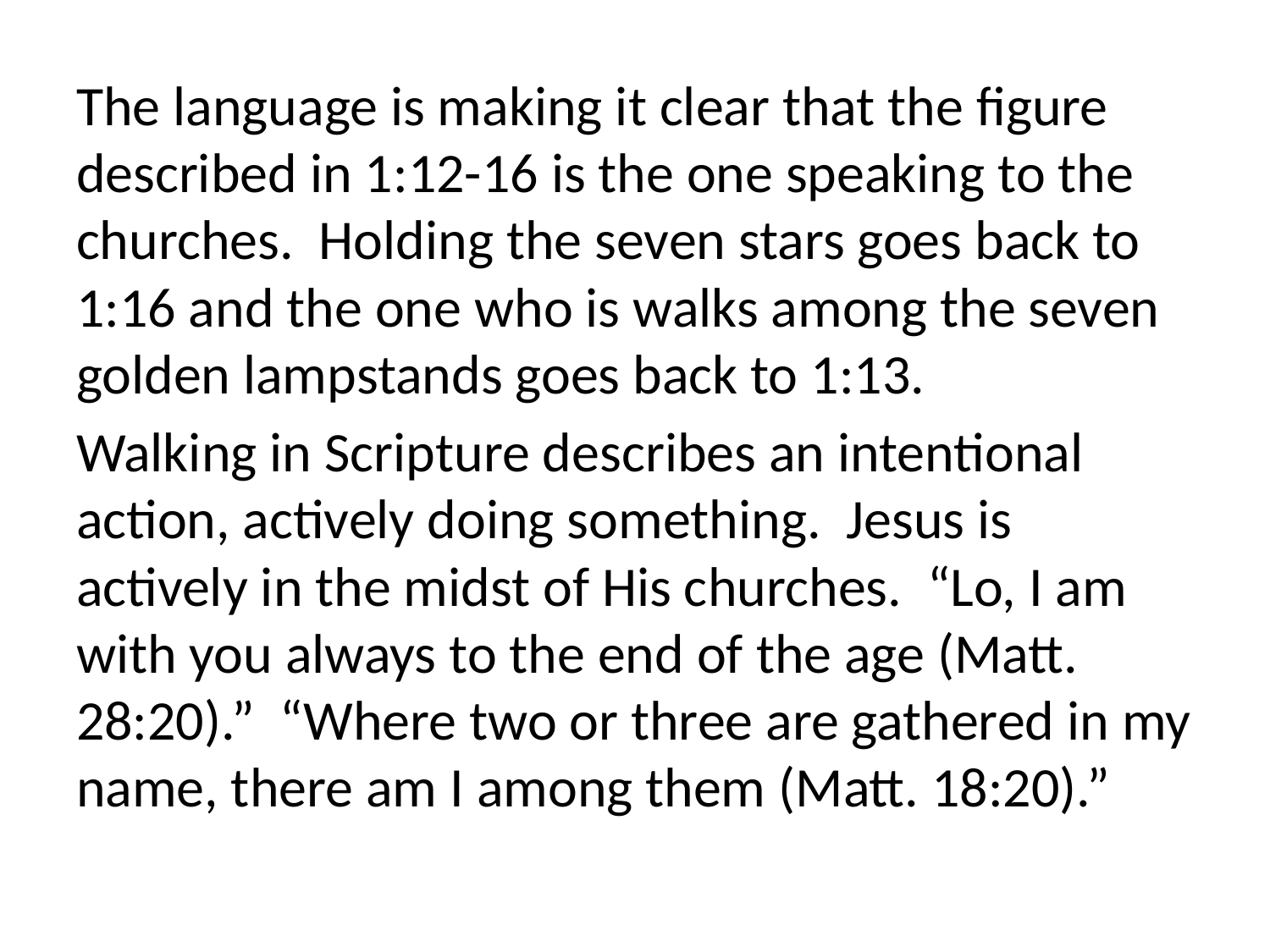

The language is making it clear that the figure described in 1:12-16 is the one speaking to the churches.  Holding the seven stars goes back to 1:16 and the one who is walks among the seven golden lampstands goes back to 1:13.
Walking in Scripture describes an intentional action, actively doing something.  Jesus is actively in the midst of His churches.  “Lo, I am with you always to the end of the age (Matt. 28:20).”  “Where two or three are gathered in my name, there am I among them (Matt. 18:20).”